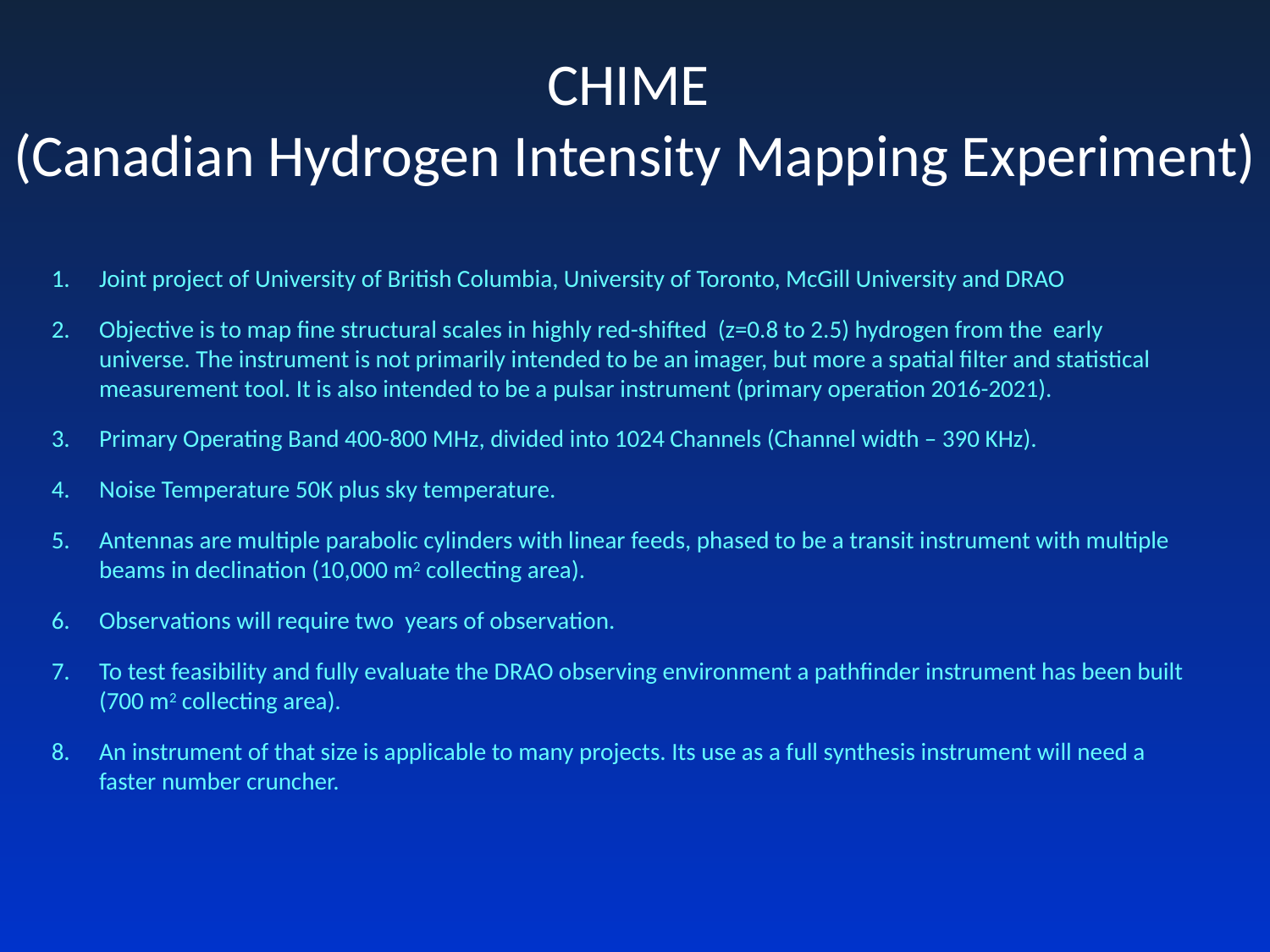

# CHIME (Canadian Hydrogen Intensity Mapping Experiment)
Joint project of University of British Columbia, University of Toronto, McGill University and DRAO
Objective is to map fine structural scales in highly red-shifted  (z=0.8 to 2.5) hydrogen from the  early universe. The instrument is not primarily intended to be an imager, but more a spatial filter and statistical measurement tool. It is also intended to be a pulsar instrument (primary operation 2016-2021).
Primary Operating Band 400-800 MHz, divided into 1024 Channels (Channel width – 390 KHz).
Noise Temperature 50K plus sky temperature.
Antennas are multiple parabolic cylinders with linear feeds, phased to be a transit instrument with multiple beams in declination (10,000 m2 collecting area).
Observations will require two  years of observation.
To test feasibility and fully evaluate the DRAO observing environment a pathfinder instrument has been built (700 m2 collecting area).
An instrument of that size is applicable to many projects. Its use as a full synthesis instrument will need a faster number cruncher.